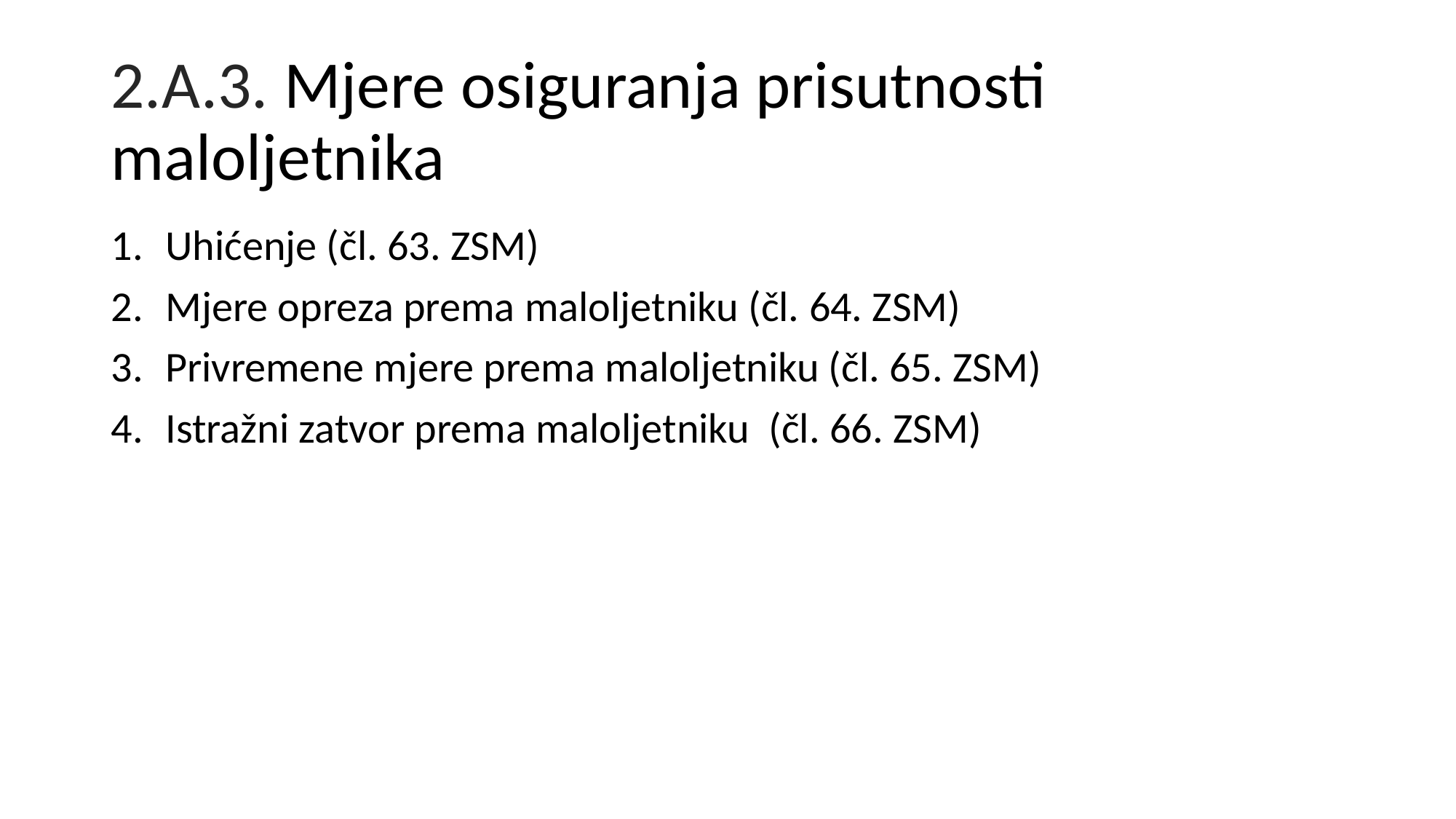

# 2.A.3. Mjere osiguranja prisutnosti maloljetnika
Uhićenje (čl. 63. ZSM)
Mjere opreza prema maloljetniku (čl. 64. ZSM)
Privremene mjere prema maloljetniku (čl. 65. ZSM)
Istražni zatvor prema maloljetniku  (čl. 66. ZSM)